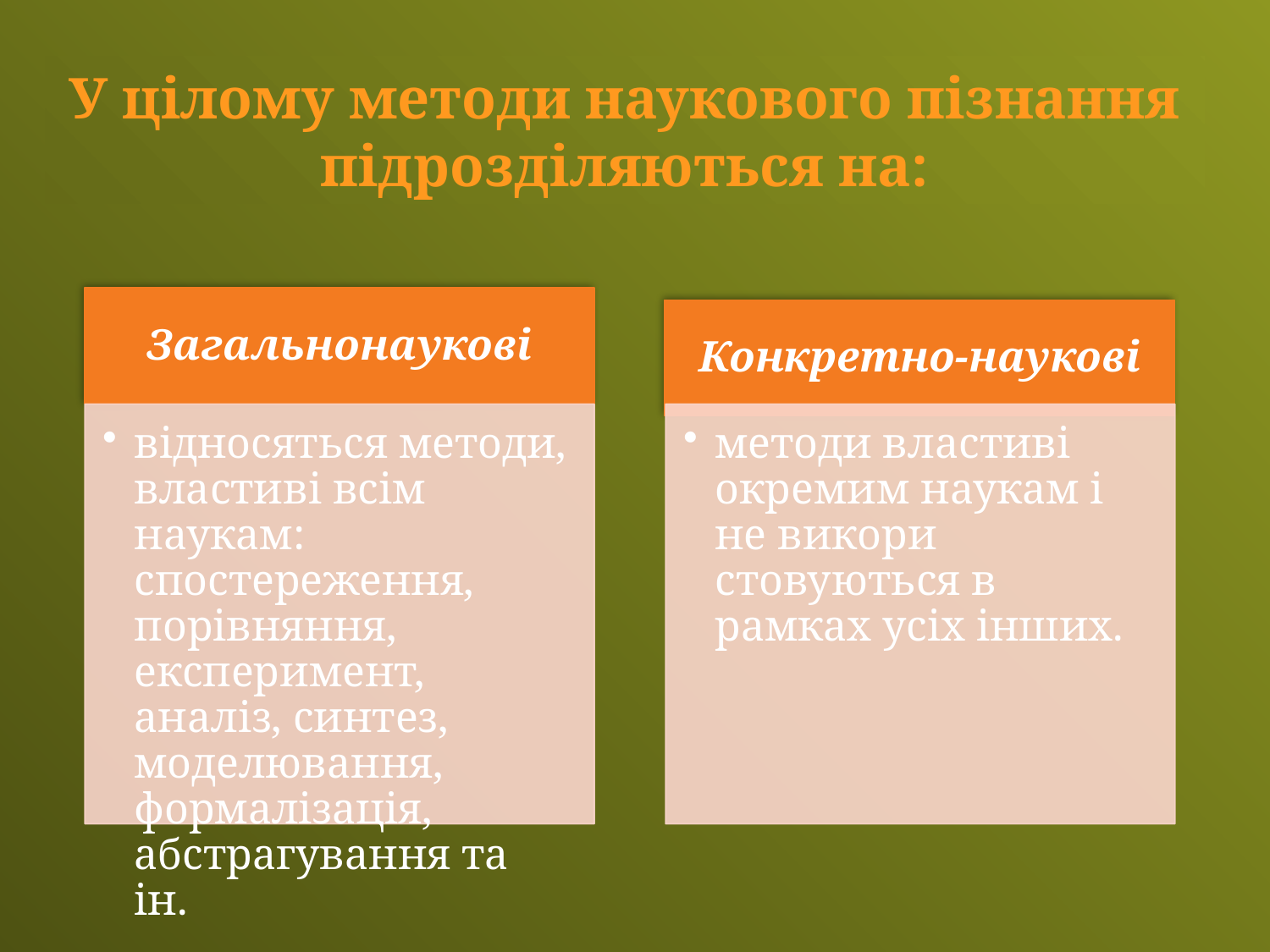

У цілому методи наукового пізнання підрозділяються на:
Загальнонаукові
відносяться мето­ди, властиві всім наукам: спостереження, порівняння, експеримент, аналіз, синтез, моделювання, формалізація, абстрагування та ін.
Конкретно-наукові
методи властиві окремим наукам і не вико­ри­стовуються в рамках усіх інших.